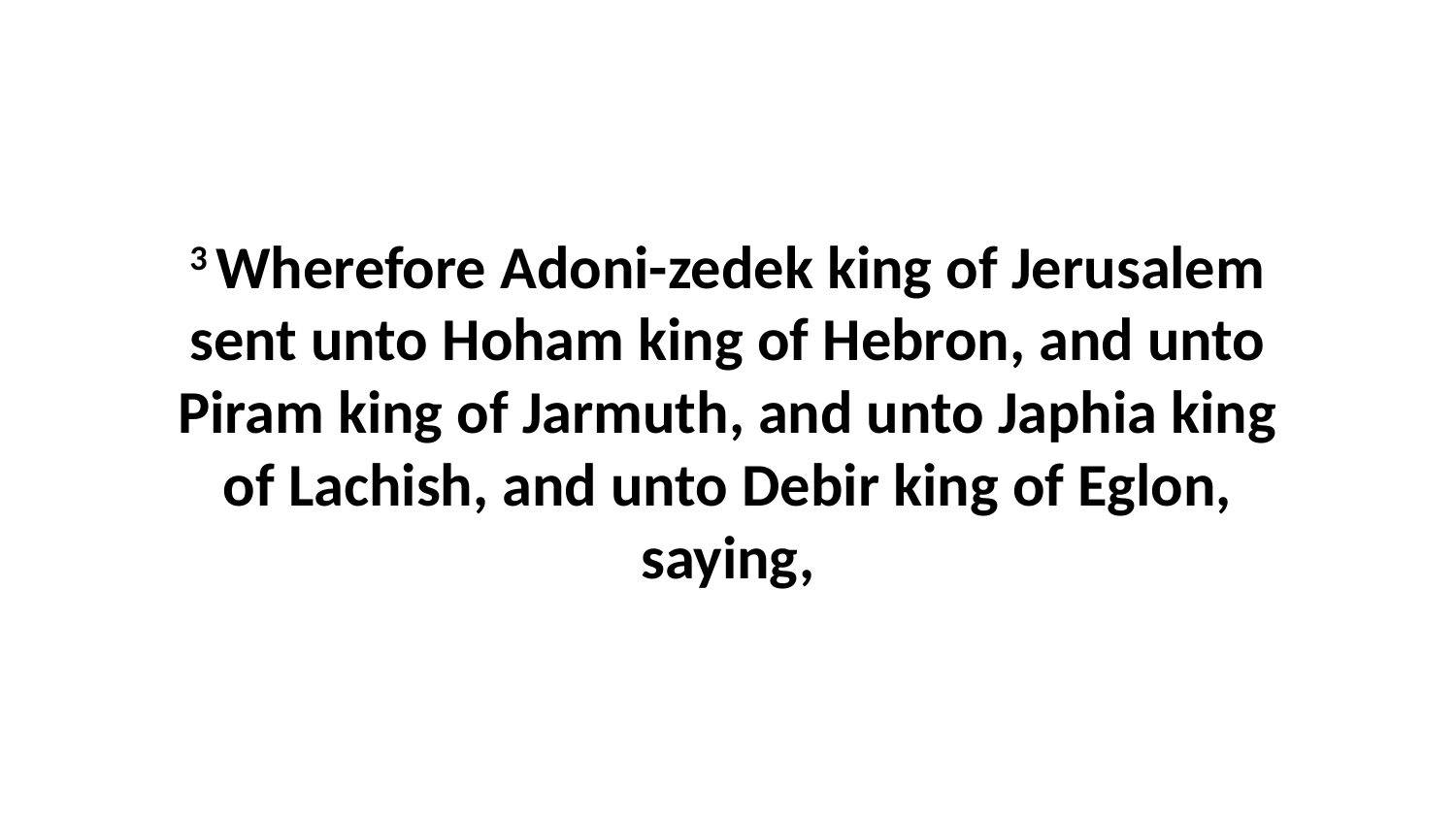

3 Wherefore Adoni-zedek king of Jerusalem sent unto Hoham king of Hebron, and unto Piram king of Jarmuth, and unto Japhia king of Lachish, and unto Debir king of Eglon, saying,